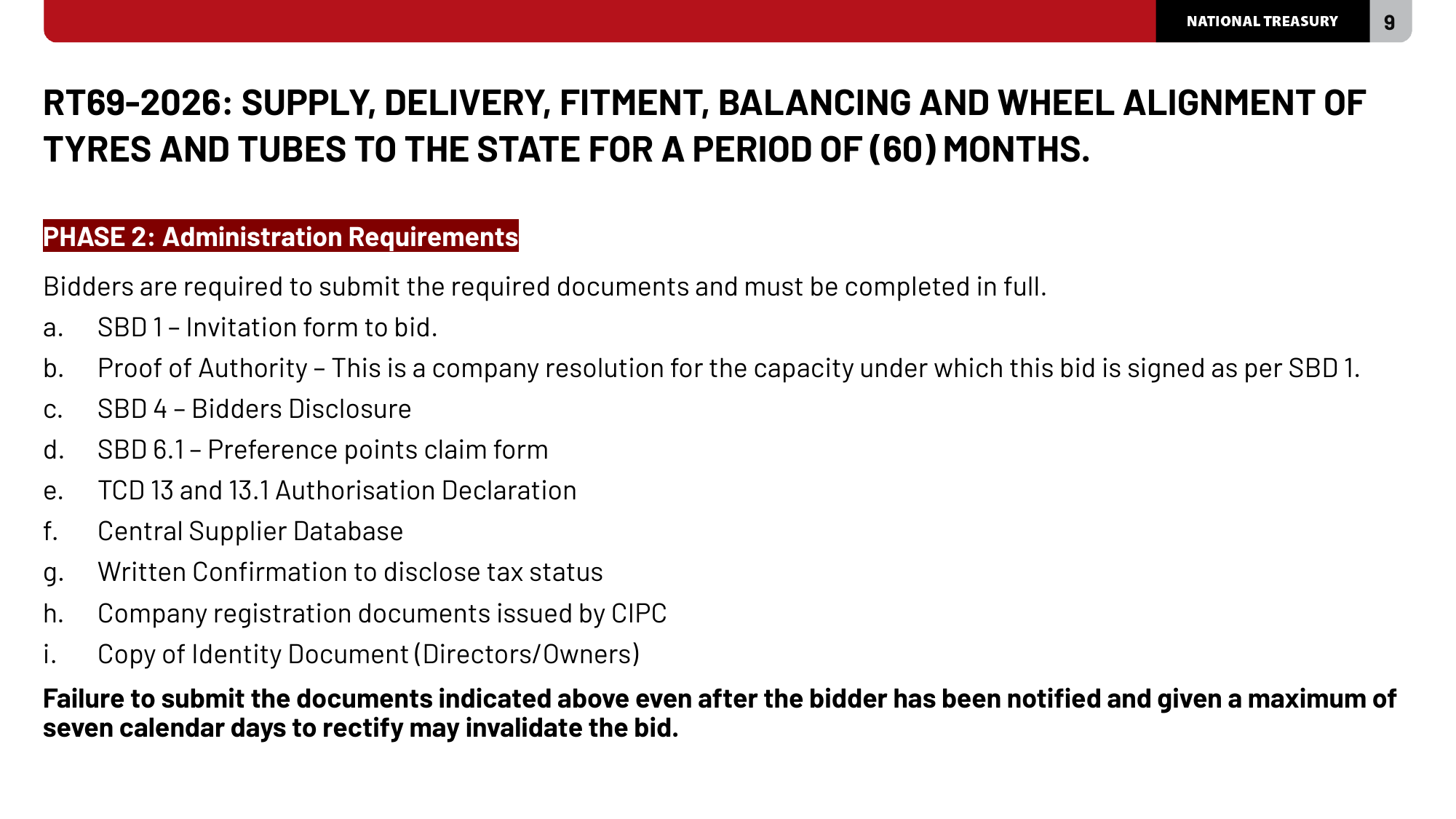

# RT69-2026: SUPPLY, DELIVERY, FITMENT, BALANCING AND WHEEL ALIGNMENT OF TYRES AND TUBES TO THE STATE FOR A PERIOD OF (60) MONTHS.
PHASE 2: Administration Requirements
Bidders are required to submit the required documents and must be completed in full.
SBD 1 – Invitation form to bid.
Proof of Authority – This is a company resolution for the capacity under which this bid is signed as per SBD 1.
SBD 4 – Bidders Disclosure
SBD 6.1 – Preference points claim form
TCD 13 and 13.1 Authorisation Declaration
Central Supplier Database
Written Confirmation to disclose tax status
Company registration documents issued by CIPC
Copy of Identity Document (Directors/Owners)
Failure to submit the documents indicated above even after the bidder has been notified and given a maximum of seven calendar days to rectify may invalidate the bid.